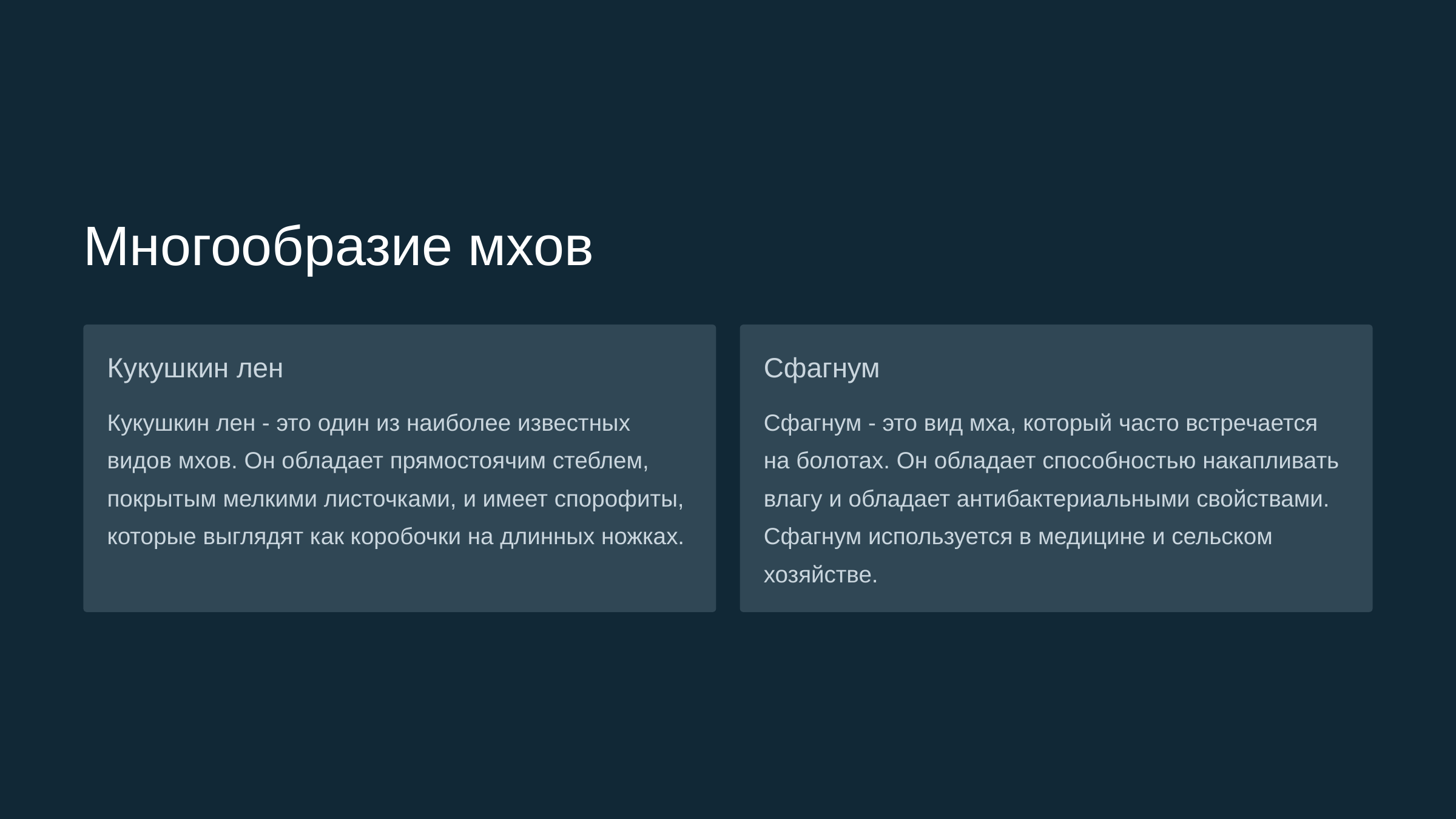

newUROKI.net
Многообразие мхов

Кукушкин лен
Сфагнум
Кукушкин лен - это один из наиболее известных видов мхов. Он обладает прямостоячим стеблем, покрытым мелкими листочками, и имеет спорофиты, которые выглядят как коробочки на длинных ножках.
Сфагнум - это вид мха, который часто встречается на болотах. Он обладает способностью накапливать влагу и обладает антибактериальными свойствами. Сфагнум используется в медицине и сельском хозяйстве.